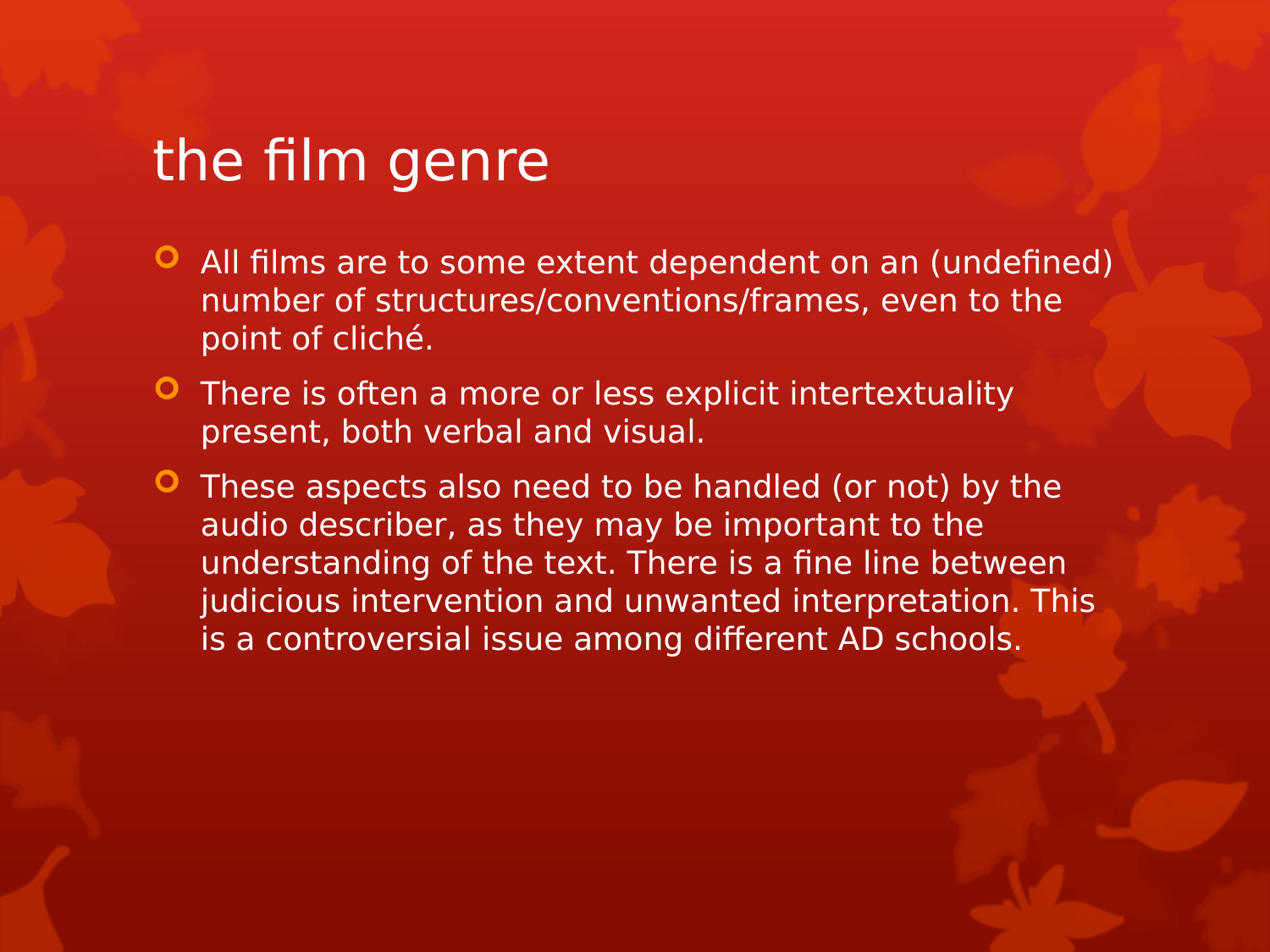

# the film genre
All films are to some extent dependent on an (undefined) number of structures/conventions/frames, even to the point of cliché.
There is often a more or less explicit intertextuality present, both verbal and visual.
These aspects also need to be handled (or not) by the audio describer, as they may be important to the understanding of the text. There is a fine line between judicious intervention and unwanted interpretation. This is a controversial issue among different AD schools.